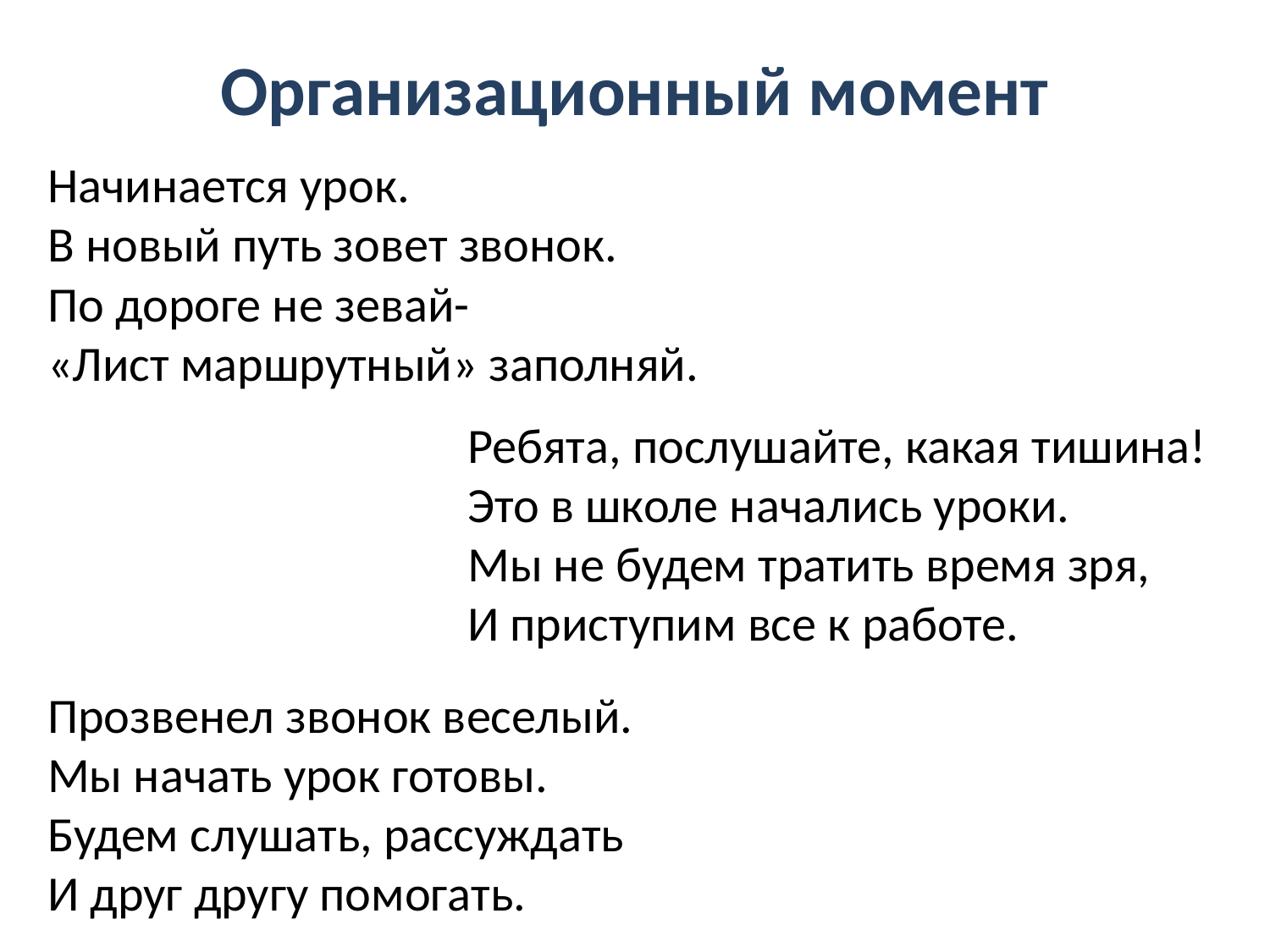

# Организационный момент
Начинается урок.
В новый путь зовет звонок.
По дороге не зевай-
«Лист маршрутный» заполняй.
Ребята, послушайте, какая тишина!
Это в школе начались уроки.
Мы не будем тратить время зря,
И приступим все к работе.
Прозвенел звонок веселый.
Мы начать урок готовы.
Будем слушать, рассуждать И друг другу помогать.